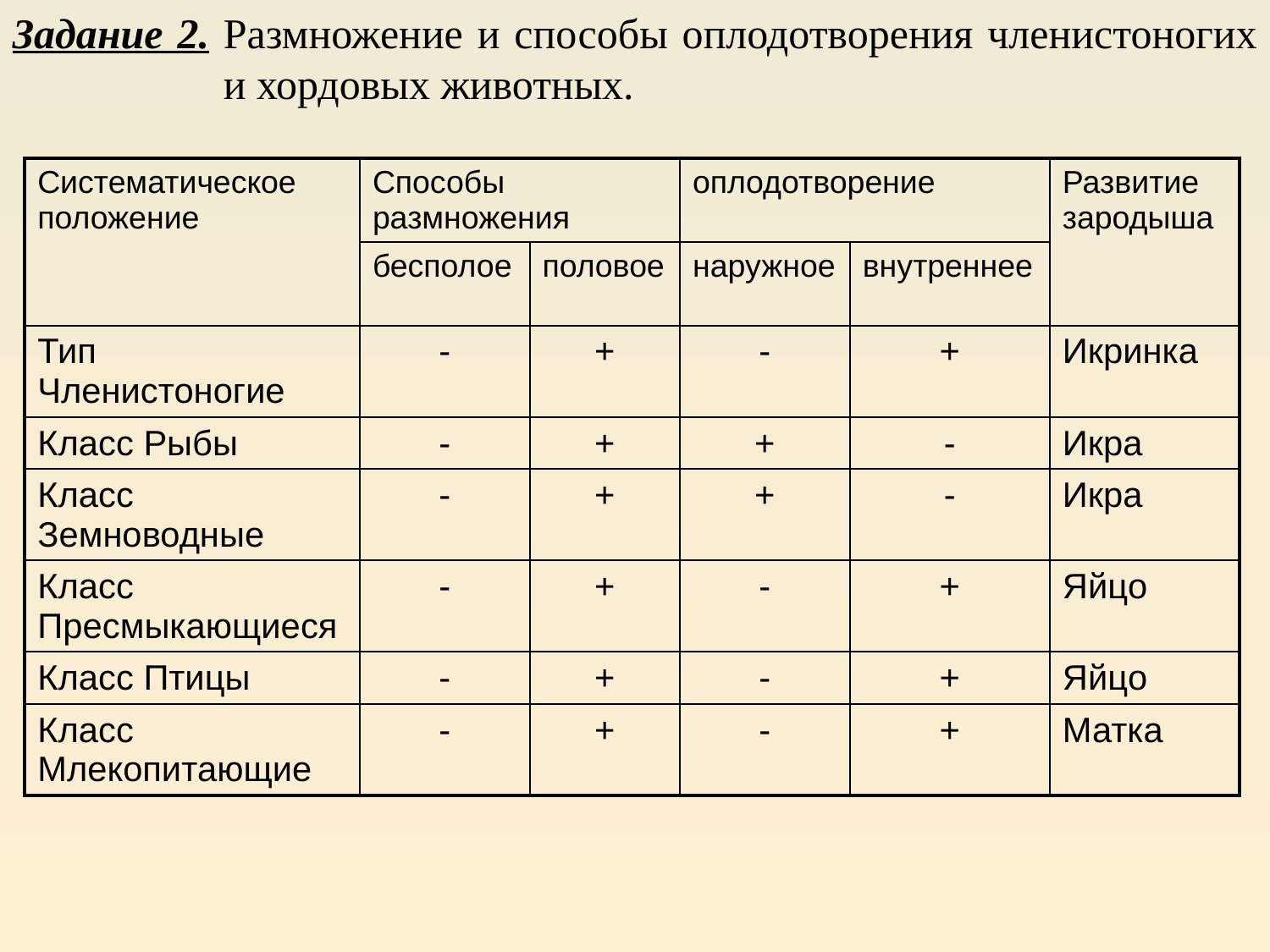

Задание 2. Размножение и способы оплодотворения членистоногих и хордовых животных.
| Систематическое положение | Способы размножения |  | оплодотворение |  | Развитие зародыша |
| --- | --- | --- | --- | --- | --- |
|  | бесполое | половое | наружное | внутреннее |  |
| Тип Членистоногие | - | + | - | + | Икринка |
| Класс Рыбы | - | + | + | - | Икра |
| Класс Земноводные | - | + | + | - | Икра |
| Класс Пресмыкающиеся | - | + | - | + | Яйцо |
| Класс Птицы | - | + | - | + | Яйцо |
| Класс Млекопитающие | - | + | - | + | Матка |